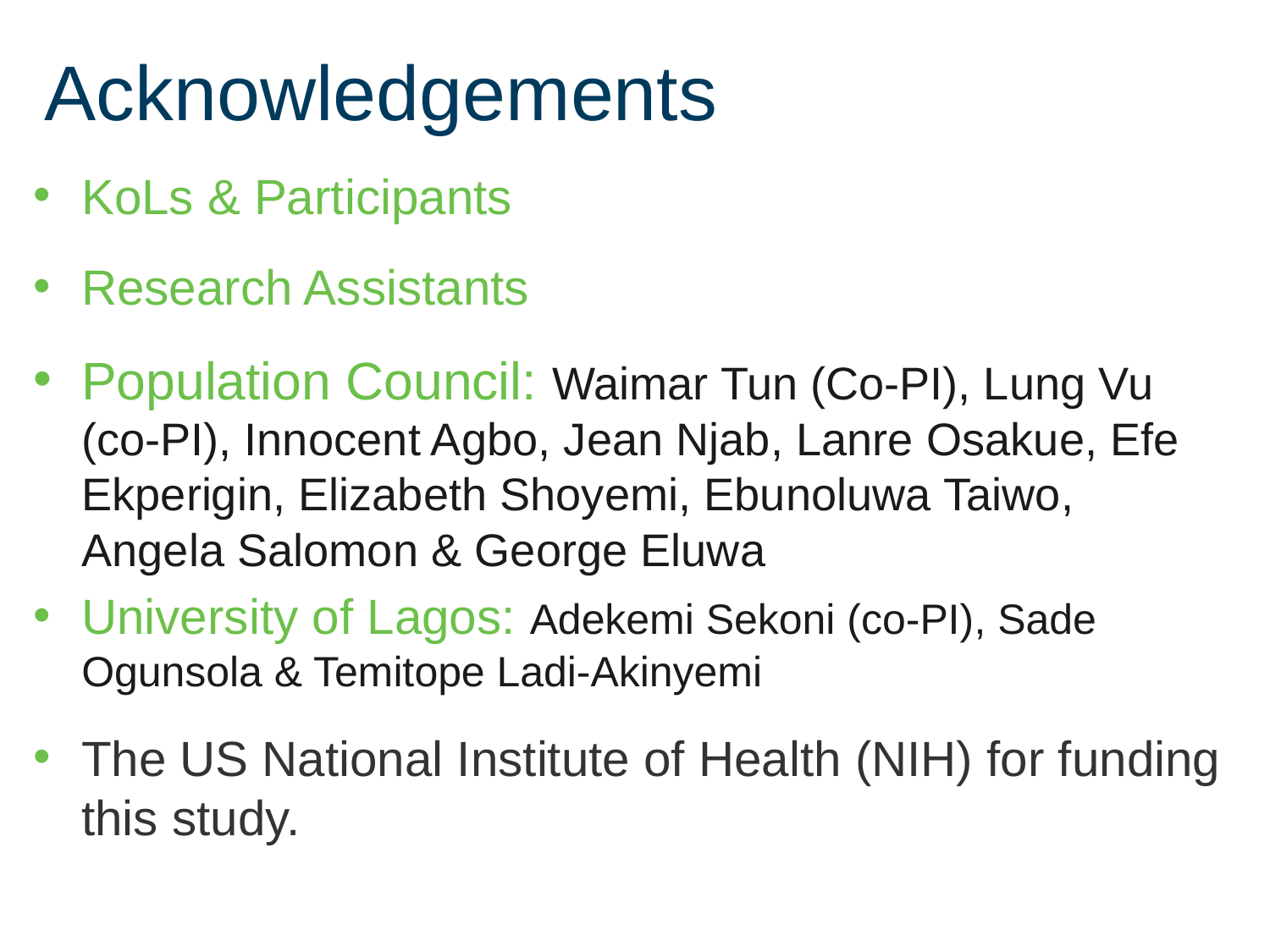

# Acknowledgements
KoLs & Participants
Research Assistants
Population Council: Waimar Tun (Co-PI), Lung Vu (co-PI), Innocent Agbo, Jean Njab, Lanre Osakue, Efe Ekperigin, Elizabeth Shoyemi, Ebunoluwa Taiwo, Angela Salomon & George Eluwa
University of Lagos: Adekemi Sekoni (co-PI), Sade Ogunsola & Temitope Ladi-Akinyemi
The US National Institute of Health (NIH) for funding this study.